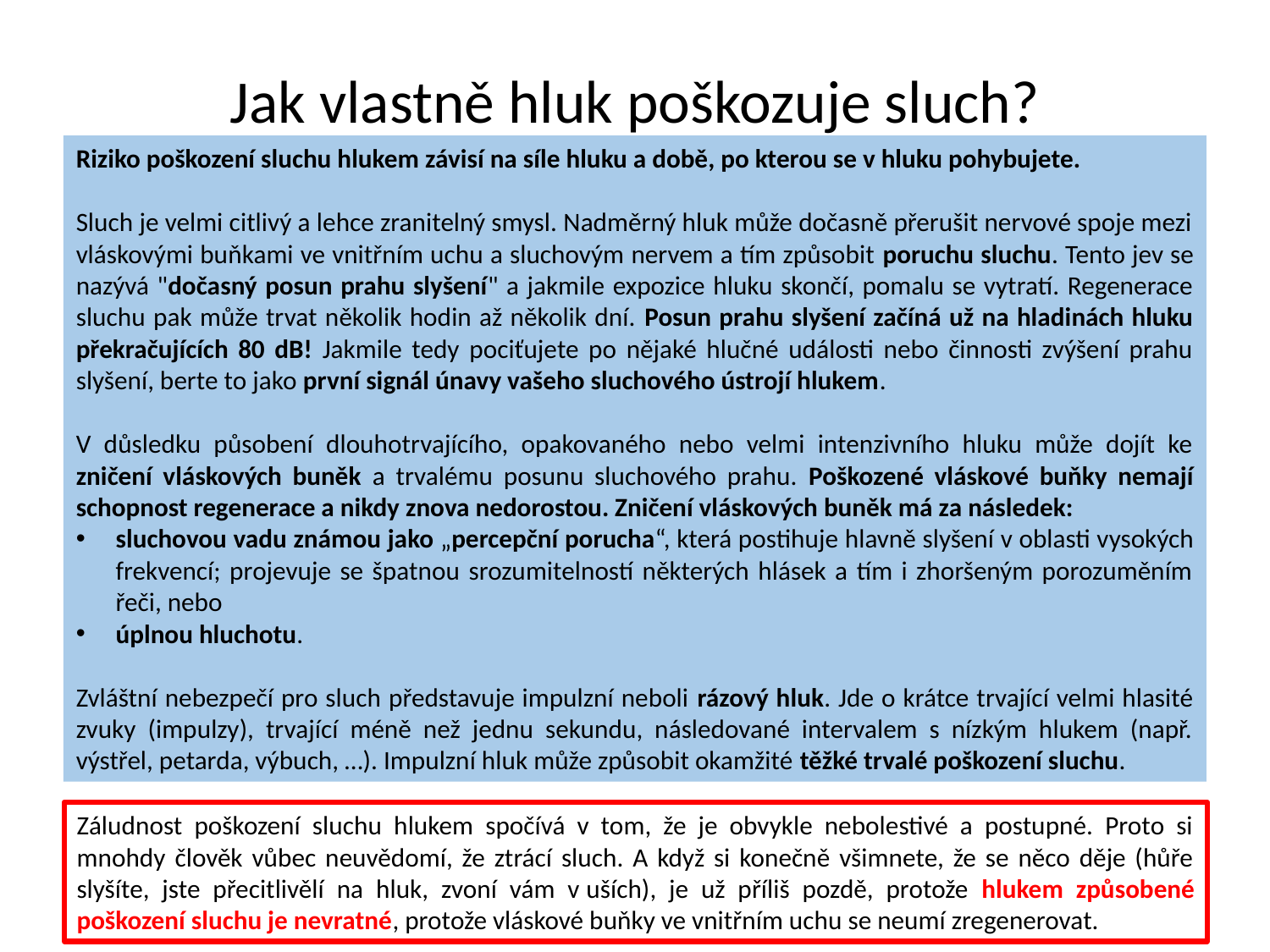

# Jak vlastně hluk poškozuje sluch?
Riziko poškození sluchu hlukem závisí na síle hluku a době, po kterou se v hluku pohybujete.

Sluch je velmi citlivý a lehce zranitelný smysl. Nadměrný hluk může dočasně přerušit nervové spoje mezi vláskovými buňkami ve vnitřním uchu a sluchovým nervem a tím způsobit poruchu sluchu. Tento jev se nazývá "dočasný posun prahu slyšení" a jakmile expozice hluku skončí, pomalu se vytratí. Regenerace sluchu pak může trvat několik hodin až několik dní. Posun prahu slyšení začíná už na hladinách hluku překračujících 80 dB! Jakmile tedy pociťujete po nějaké hlučné události nebo činnosti zvýšení prahu slyšení, berte to jako první signál únavy vašeho sluchového ústrojí hlukem.

V důsledku působení dlouhotrvajícího, opakovaného nebo velmi intenzivního hluku může dojít ke zničení vláskových buněk a trvalému posunu sluchového prahu. Poškozené vláskové buňky nemají schopnost regenerace a nikdy znova nedorostou. Zničení vláskových buněk má za následek:
sluchovou vadu známou jako „percepční porucha“, která postihuje hlavně slyšení v oblasti vysokých frekvencí; projevuje se špatnou srozumitelností některých hlásek a tím i zhoršeným porozuměním řeči, nebo
úplnou hluchotu.

Zvláštní nebezpečí pro sluch představuje impulzní neboli rázový hluk. Jde o krátce trvající velmi hlasité zvuky (impulzy), trvající méně než jednu sekundu, následované intervalem s nízkým hlukem (např. výstřel, petarda, výbuch, …). Impulzní hluk může způsobit okamžité těžké trvalé poškození sluchu.
Záludnost poškození sluchu hlukem spočívá v tom, že je obvykle nebolestivé a postupné. Proto si mnohdy člověk vůbec neuvědomí, že ztrácí sluch. A když si konečně všimnete, že se něco děje (hůře slyšíte, jste přecitlivělí na hluk, zvoní vám v uších), je už příliš pozdě, protože hlukem způsobené poškození sluchu je nevratné, protože vláskové buňky ve vnitřním uchu se neumí zregenerovat.